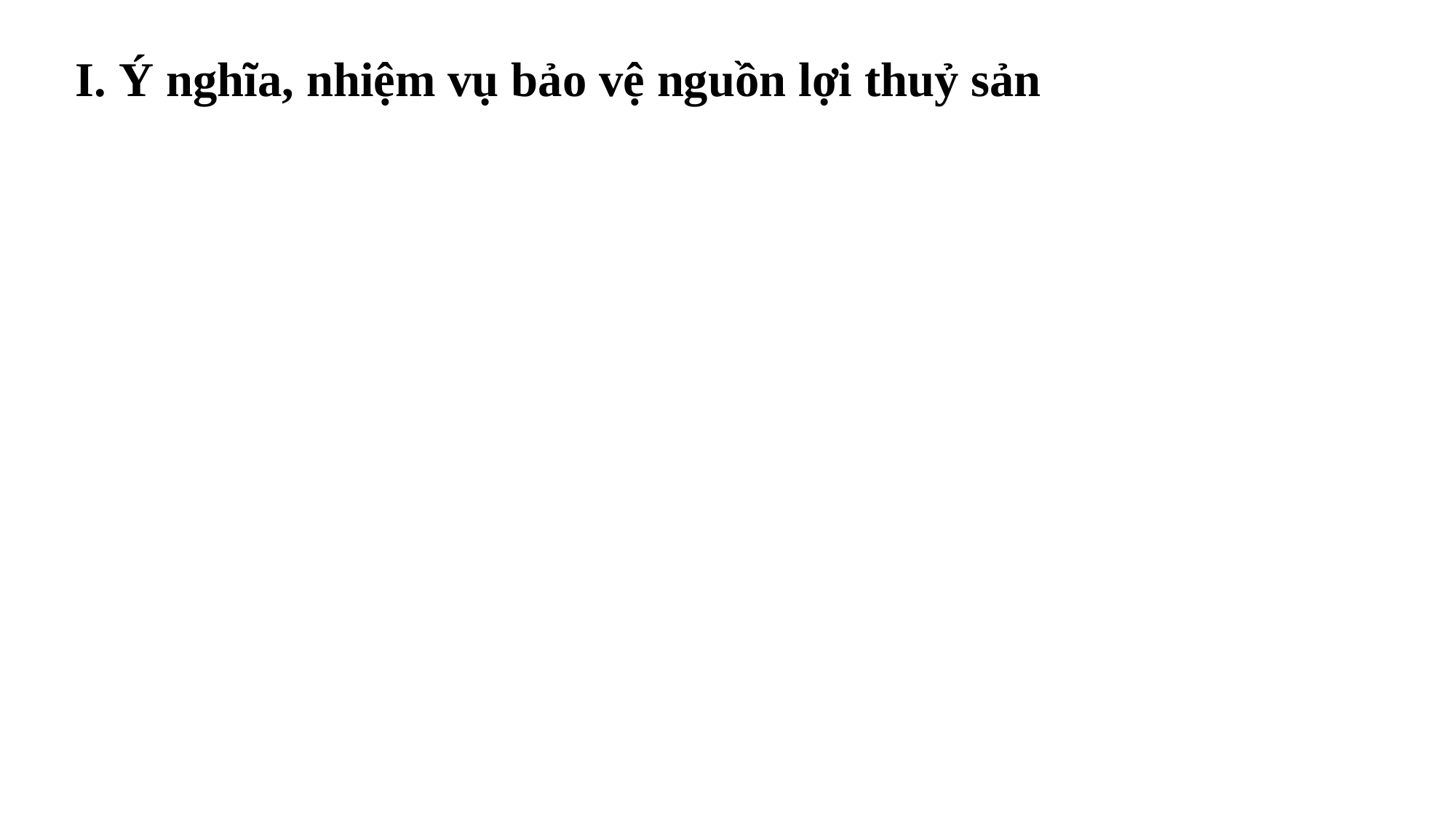

I. Ý nghĩa, nhiệm vụ bảo vệ nguồn lợi thuỷ sản